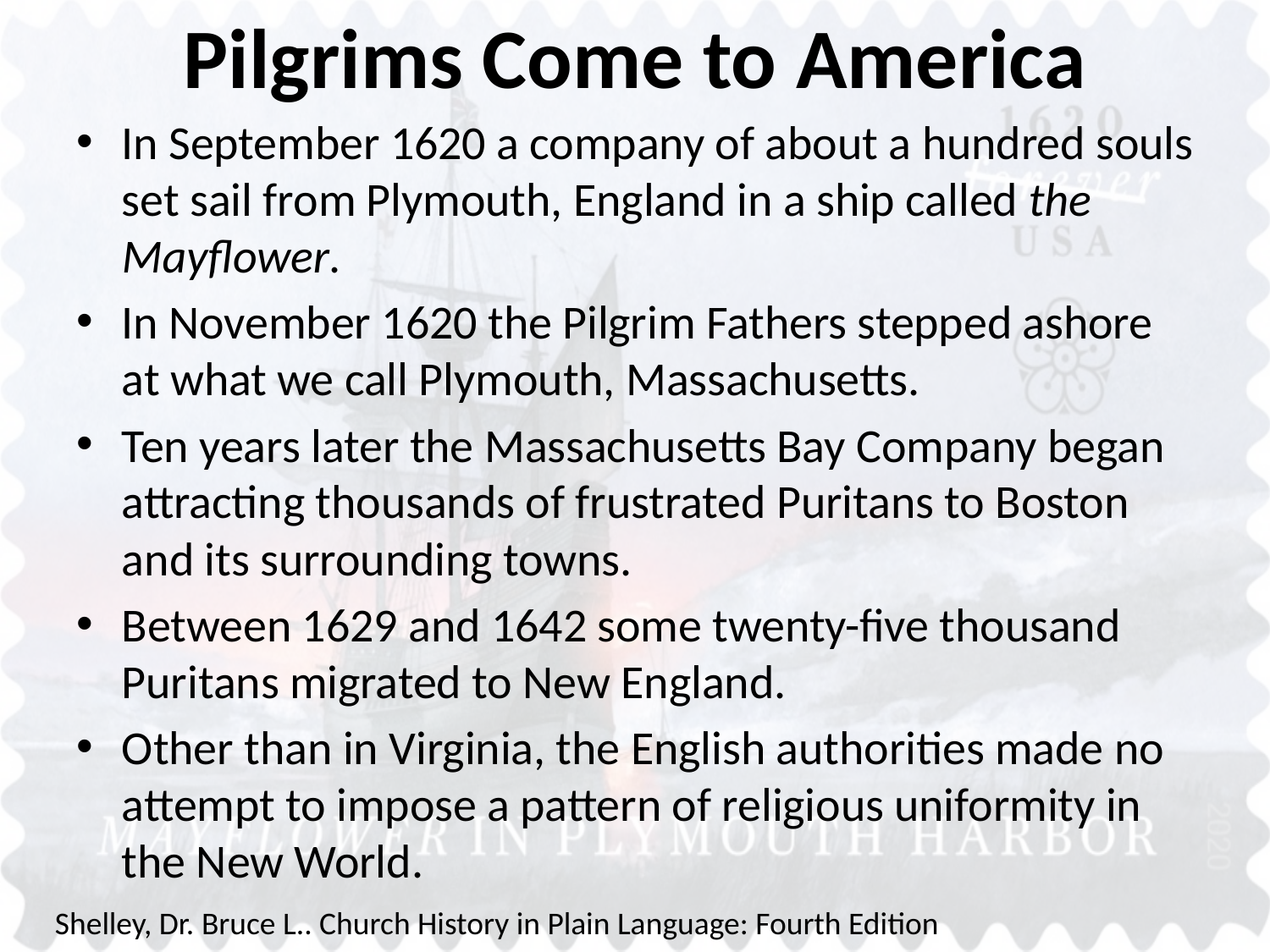

# Pilgrims Come to America
In September 1620 a company of about a hundred souls set sail from Plymouth, England in a ship called the Mayflower.
In November 1620 the Pilgrim Fathers stepped ashore at what we call Plymouth, Massachusetts.
Ten years later the Massachusetts Bay Company began attracting thousands of frustrated Puritans to Boston and its surrounding towns.
Between 1629 and 1642 some twenty-five thousand Puritans migrated to New England.
Other than in Virginia, the English authorities made no attempt to impose a pattern of religious uniformity in the New World.
Shelley, Dr. Bruce L.. Church History in Plain Language: Fourth Edition